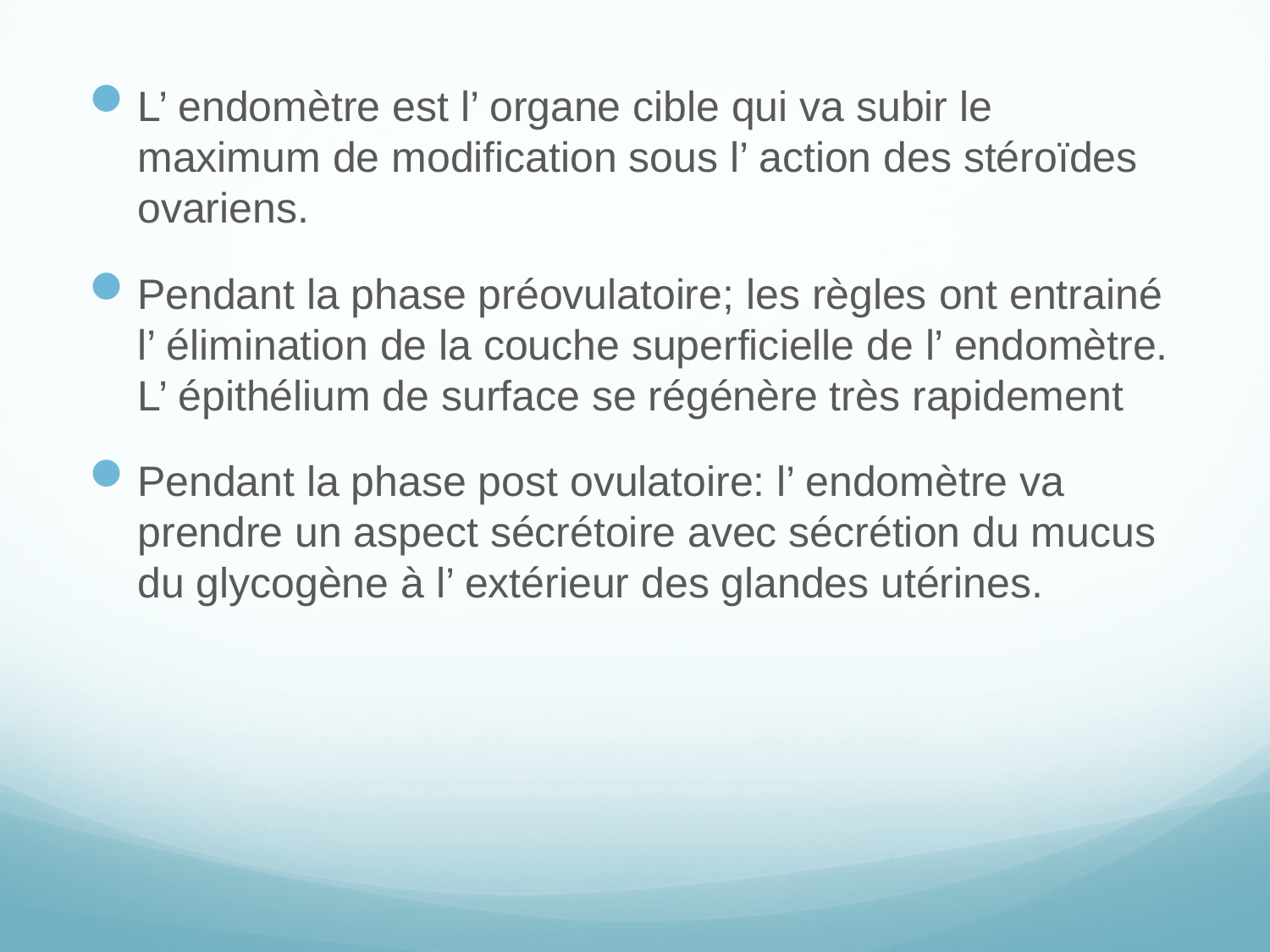

L’ endomètre est l’ organe cible qui va subir le maximum de modification sous l’ action des stéroïdes ovariens.
Pendant la phase préovulatoire; les règles ont entrainé l’ élimination de la couche superficielle de l’ endomètre. L’ épithélium de surface se régénère très rapidement
Pendant la phase post ovulatoire: l’ endomètre va prendre un aspect sécrétoire avec sécrétion du mucus du glycogène à l’ extérieur des glandes utérines.